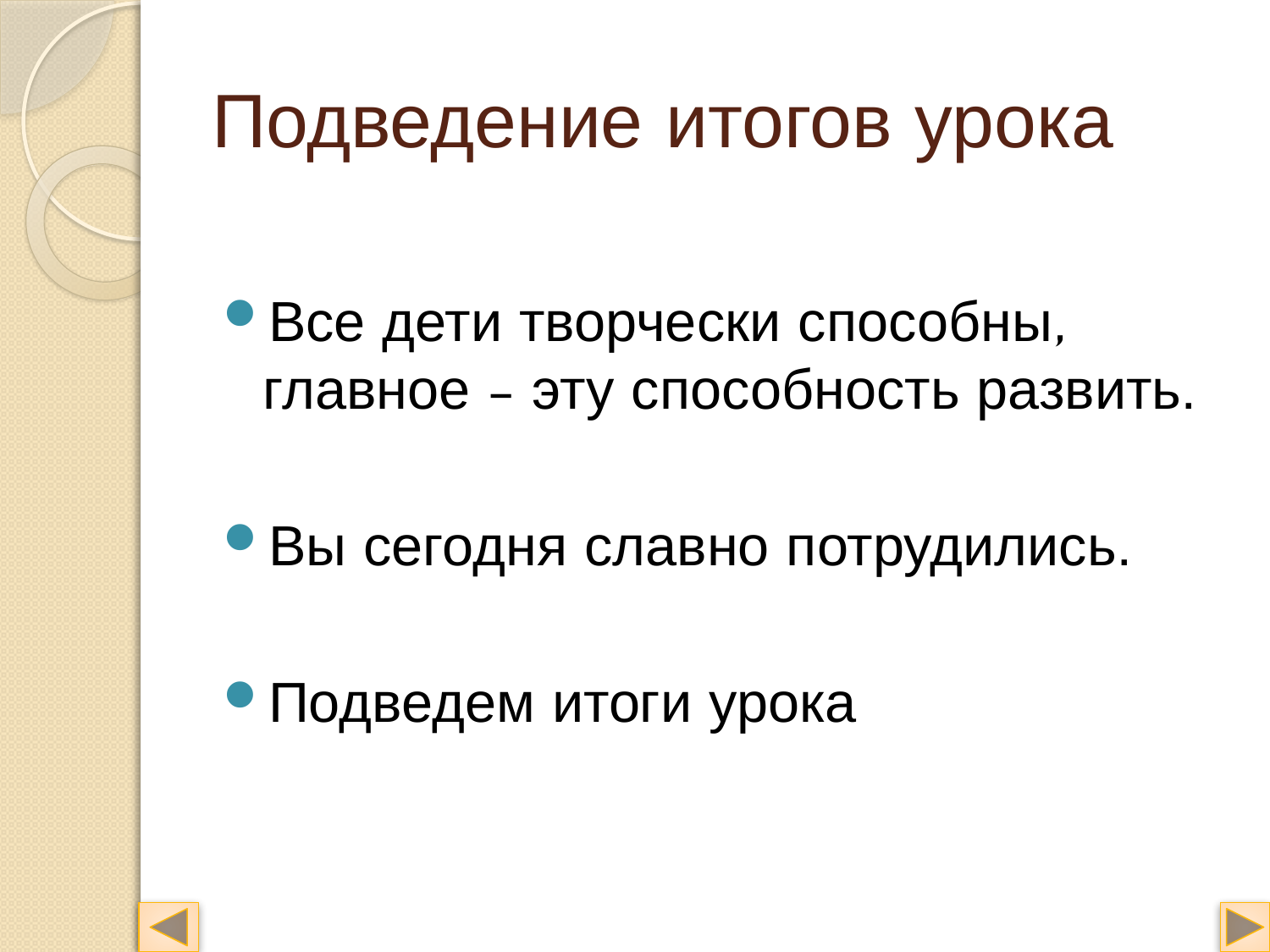

# Подведение итогов урока

Все дети творчески способны, главное – эту способность развить.

Вы сегодня славно потрудились.

Подведем итоги урока